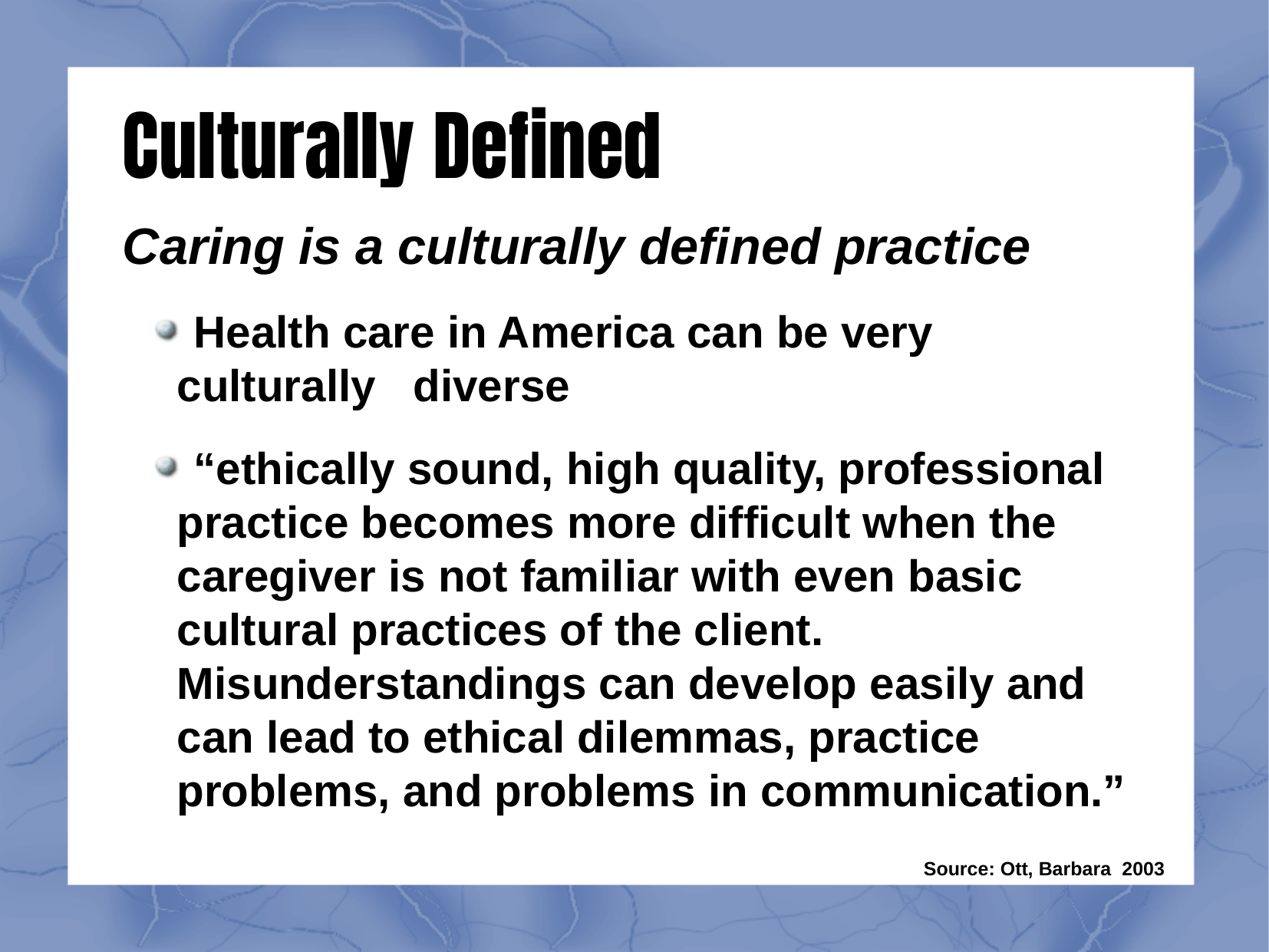

Culturally Defined
Caring is a culturally defined practice
 Health care in America can be very culturally   diverse
 “ethically sound, high quality, professional  practice becomes more difficult when the caregiver is not familiar with even basic cultural practices of the client. Misunderstandings can develop easily and can lead to ethical dilemmas, practice problems, and problems in communication.”

Source: Ott, Barbara  2003)